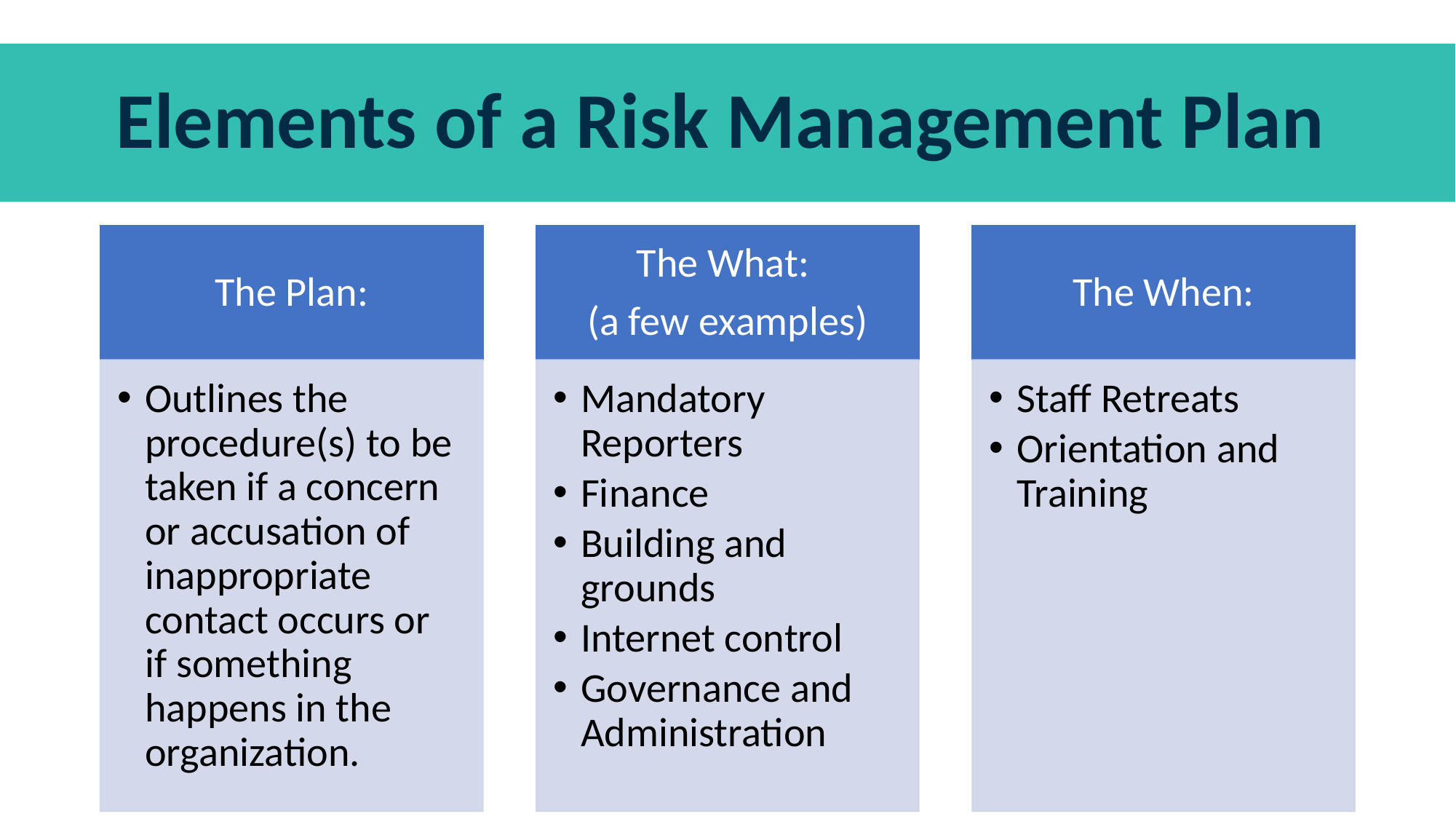

Elements of a Risk Management Plan
# Elements of a Risk Management Plan
The Plan:
Outlines the procedure(s) to be taken if a concern or accusation of inappropriate contact occurs or if something happens in the organization.
The What:
(a few examples)
Mandatory Reporters
Finance
Building and grounds
Internet control
Governance and Administration
The When:
Staff Retreats
Orientation and Training